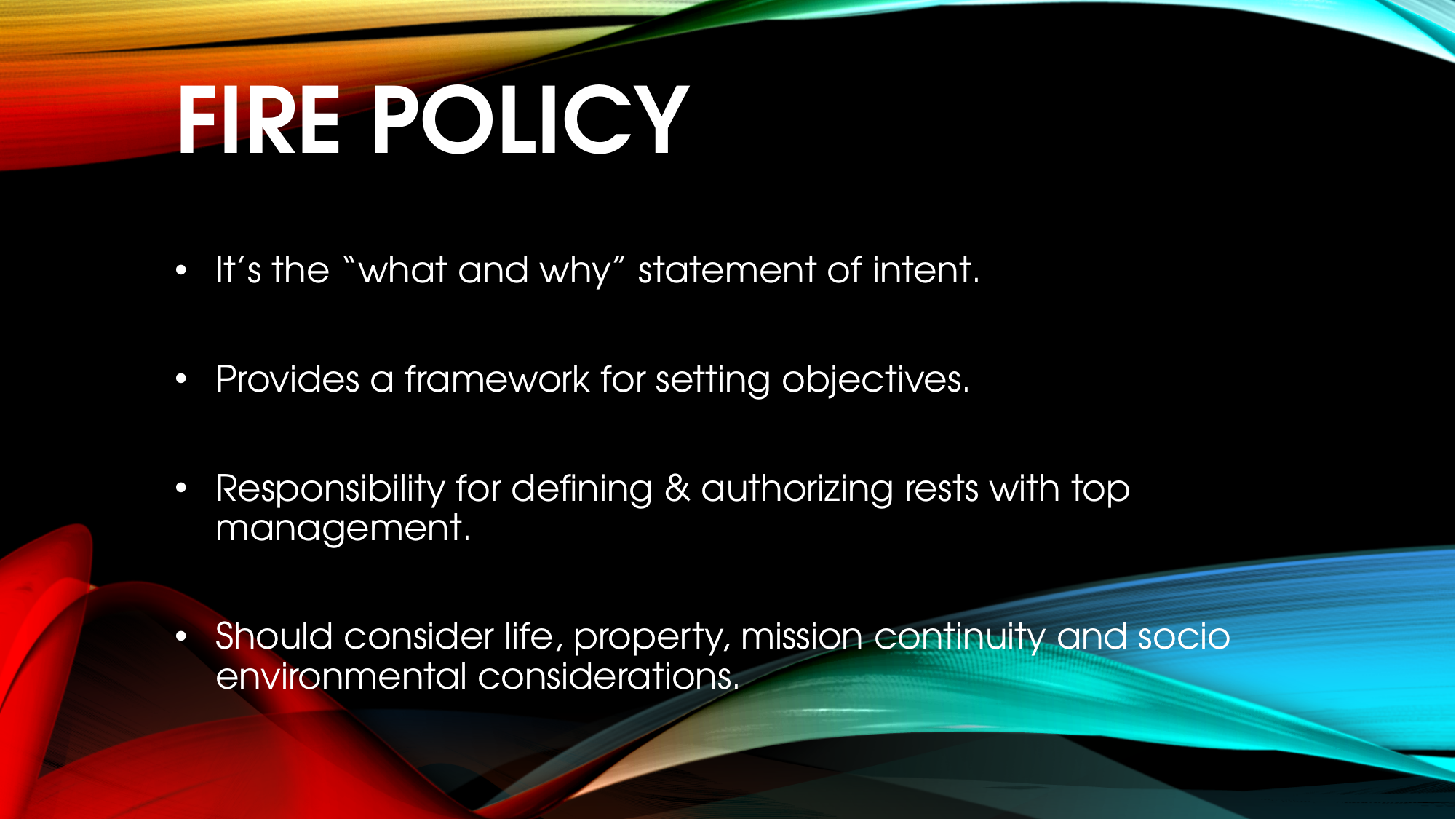

# FIRE POLICY

It’s the “what and why” statement of intent.

Provides a framework for setting objectives.

Responsibility for defining & authorizing rests with top management.

Should consider life, property, mission continuity and socio environmental considerations.